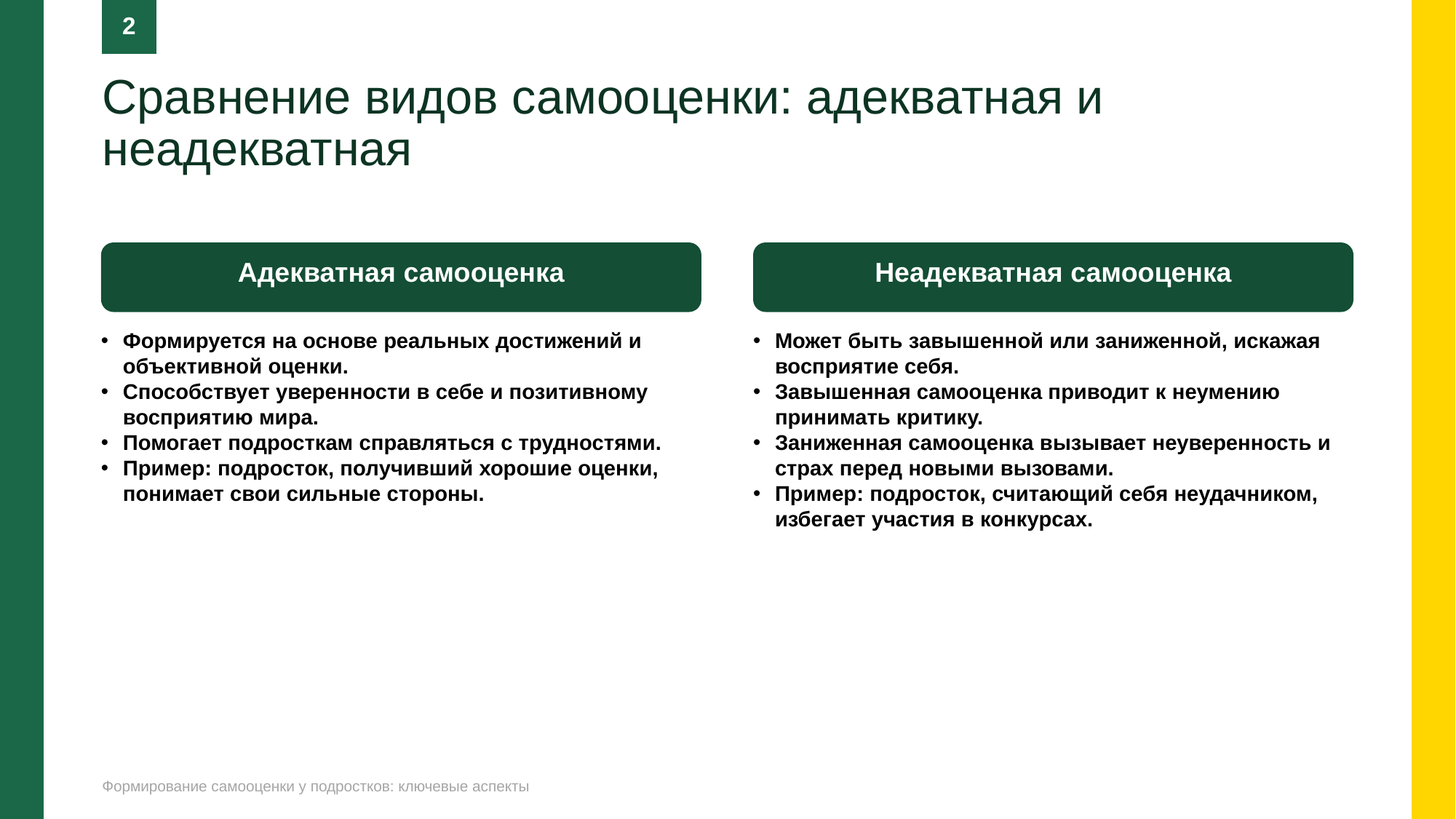

2

Сравнение видов самооценки: адекватная и неадекватная

Адекватная самооценка
Неадекватная самооценка
Формируется на основе реальных достижений и объективной оценки.
Способствует уверенности в себе и позитивному восприятию мира.
Помогает подросткам справляться с трудностями.
Пример: подросток, получивший хорошие оценки, понимает свои сильные стороны.
Может быть завышенной или заниженной, искажая восприятие себя.
Завышенная самооценка приводит к неумению принимать критику.
Заниженная самооценка вызывает неуверенность и страх перед новыми вызовами.
Пример: подросток, считающий себя неудачником, избегает участия в конкурсах.

Формирование самооценки у подростков: ключевые аспекты